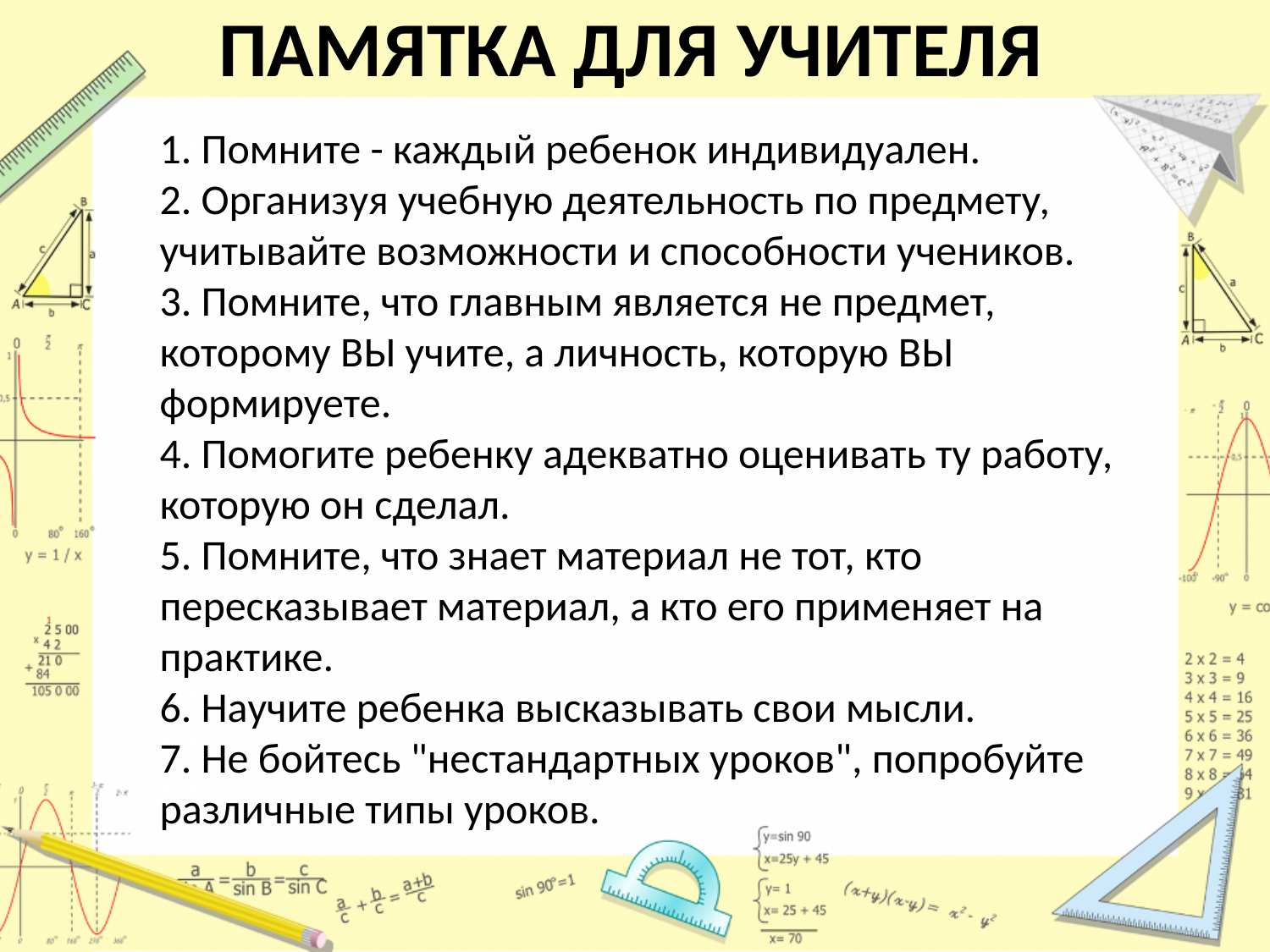

# ПАМЯТКА ДЛЯ УЧИТЕЛЯ
     1. Помните - каждый ребенок индивидуален. 
2. Организуя учебную деятельность по предмету, учитывайте возможности и способности учеников. 
3. Помните, что главным является не предмет, которому ВЫ учите, а личность, которую ВЫ формируете. 
4. Помогите ребенку адекватно оценивать ту работу, которую он сделал. 
5. Помните, что знает материал не тот, кто пересказывает материал, а кто его применяет на практике. 
6. Научите ребенка высказывать свои мысли. 
7. Не бойтесь "нестандартных уроков", попробуйте различные типы уроков.